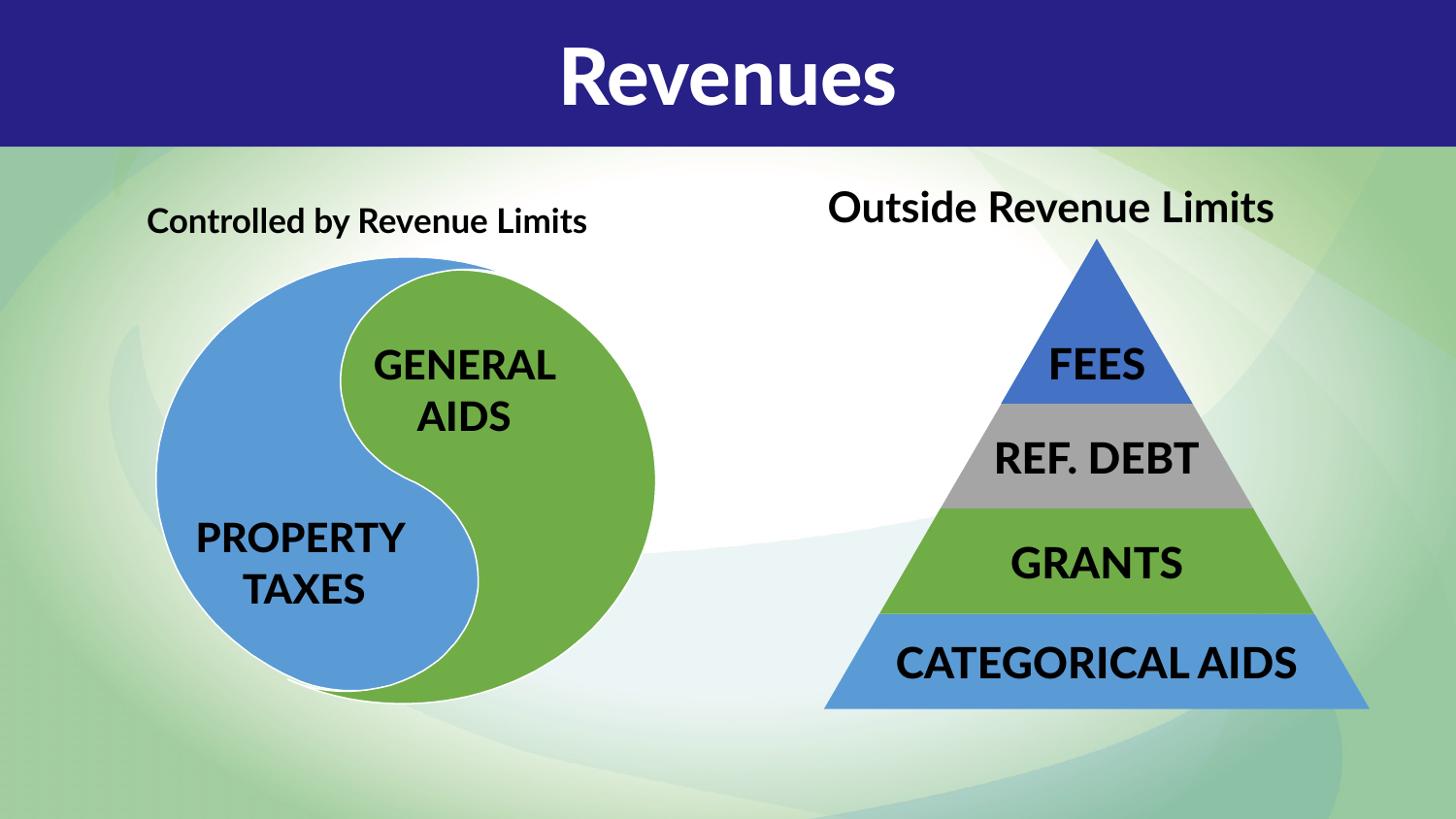

Revenues
Controlled by Revenue Limits

Outside Revenue Limits

FEES

REF. DEBT

GRANTS

CATEGORICAL AIDS

GENERAL AIDS
PROPERTY  TAXES